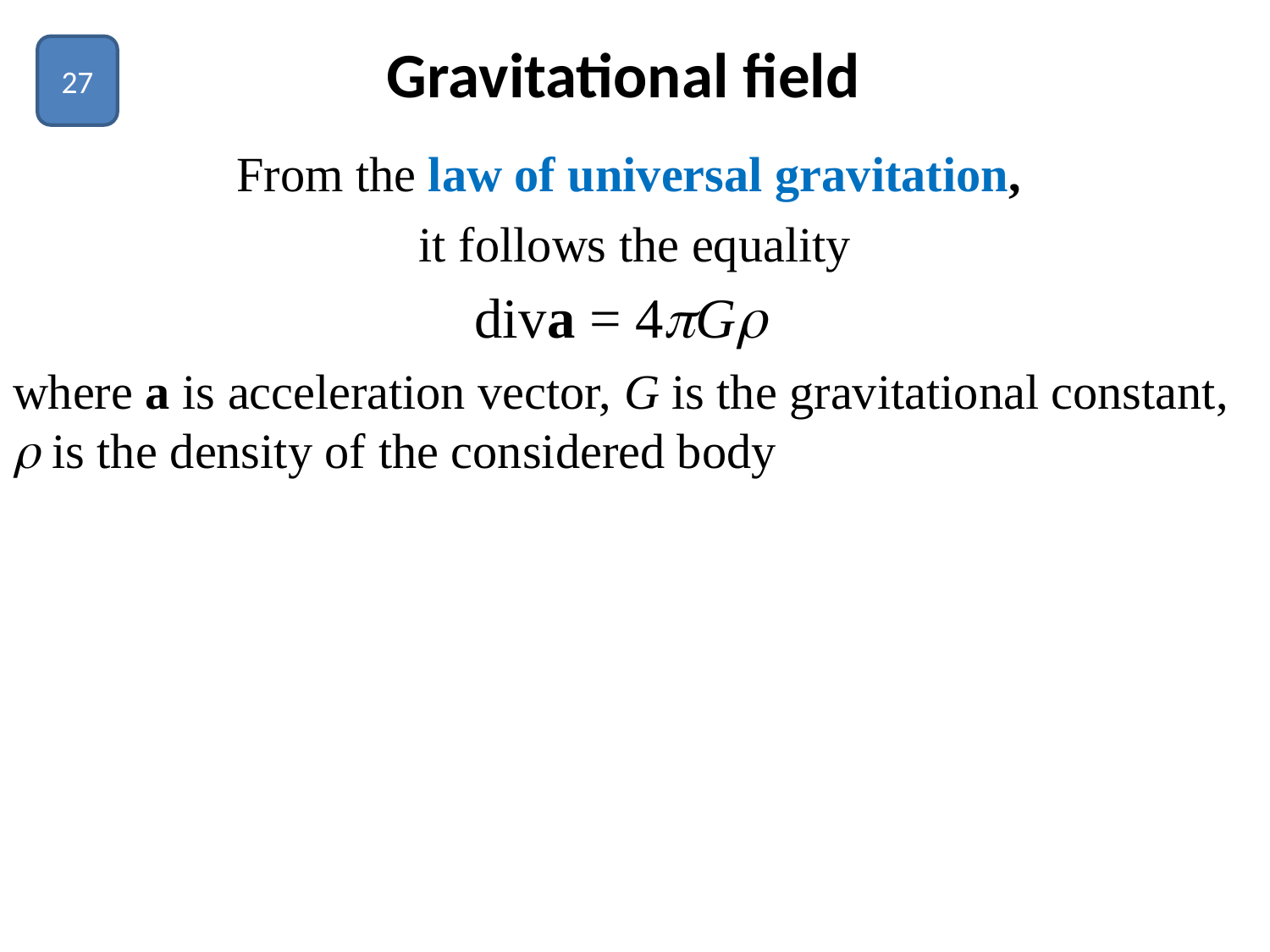

# Gravitational field
27
From the law of universal gravitation,
it follows the equality
diva = 4πGρ
where a is acceleration vector, G is the gravitational constant, ρ is the density of the considered body